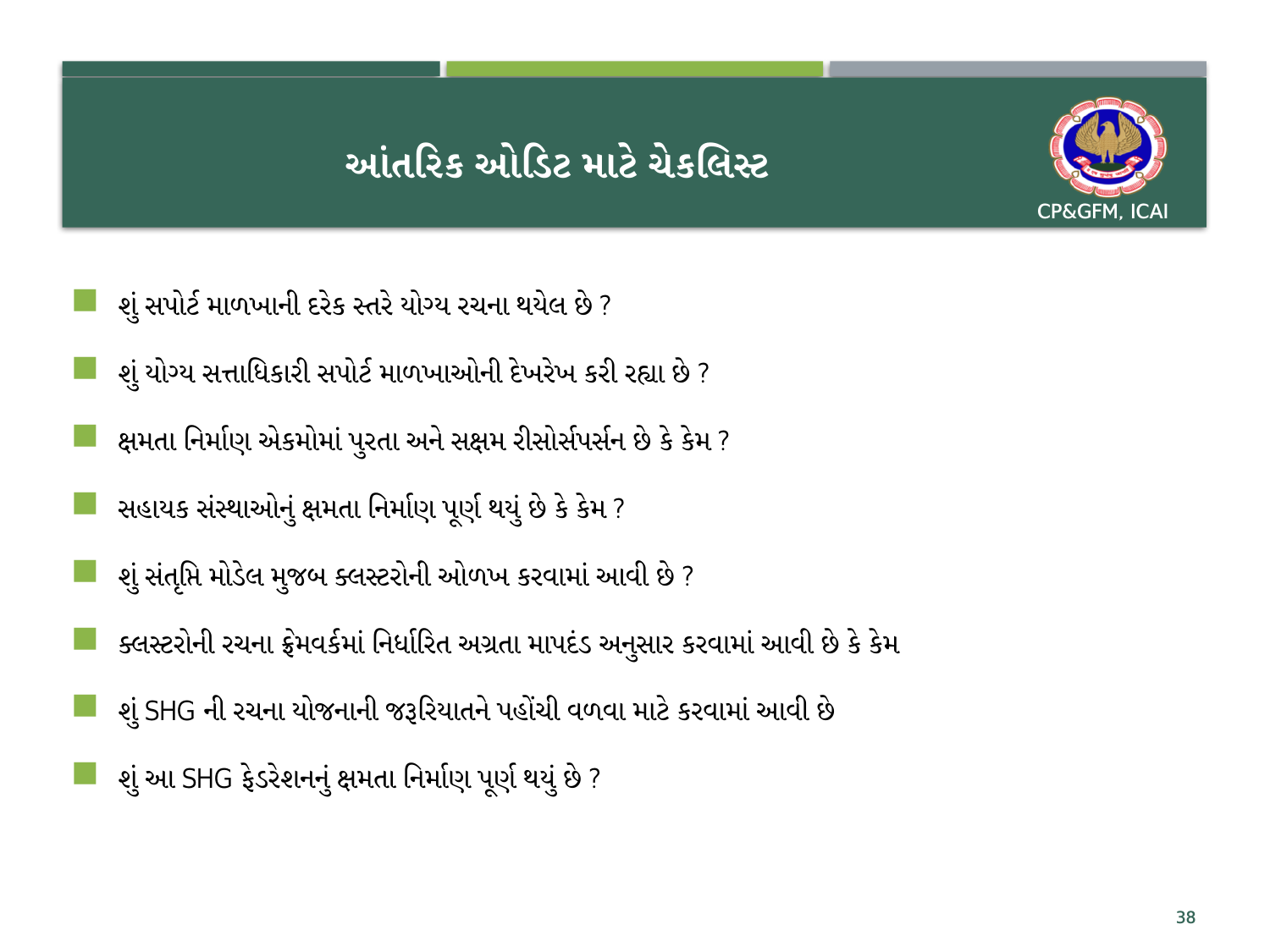

# આંતરિક ઓડિટ માટે ચેકલિસ્ટ
શું સપોર્ટ માળખાની દરેક સ્તરે યોગ્ય રચના થયેલ છે ?
શું યોગ્ય સત્તાધિકારી સપોર્ટ માળખાઓની દેખરેખ કરી રહ્યા છે ?
ક્ષમતા નિર્માણ એકમોમાં પુરતા અને સક્ષમ રીસોર્સપર્સન છે કે કેમ ?
સહાયક સંસ્થાઓનું ક્ષમતા નિર્માણ પૂર્ણ થયું છે કે કેમ ?
શું સંતૃપ્તિ મોડેલ મુજબ ક્લસ્ટરોની ઓળખ કરવામાં આવી છે ?
ક્લસ્ટરોની રચના ફ્રેમવર્કમાં નિર્ધારિત અગ્રતા માપદંડ અનુસાર કરવામાં આવી છે કે કેમ
શું SHG ની રચના યોજનાની જરૂરિયાતને પહોંચી વળવા માટે કરવામાં આવી છે
શું આ SHG ફેડરેશનનું ક્ષમતા નિર્માણ પૂર્ણ થયું છે ?
38